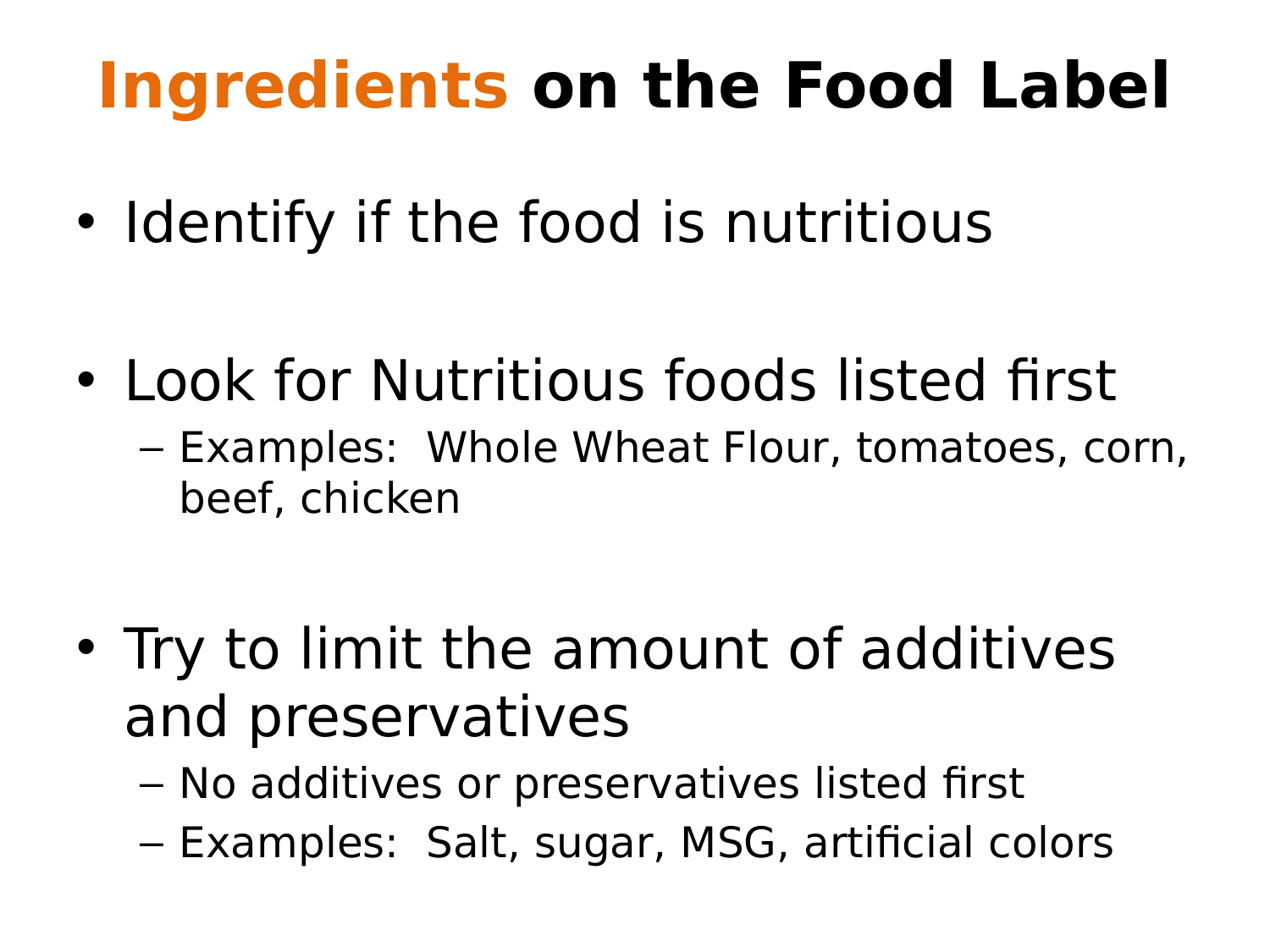

# Ingredients on the Food Label
Identify if the food is nutritious

Look for Nutritious foods listed first
Examples:  Whole Wheat Flour, tomatoes, corn, beef, chicken

Try to limit the amount of additives and preservatives
No additives or preservatives listed first
Examples:  Salt, sugar, MSG, artificial colors